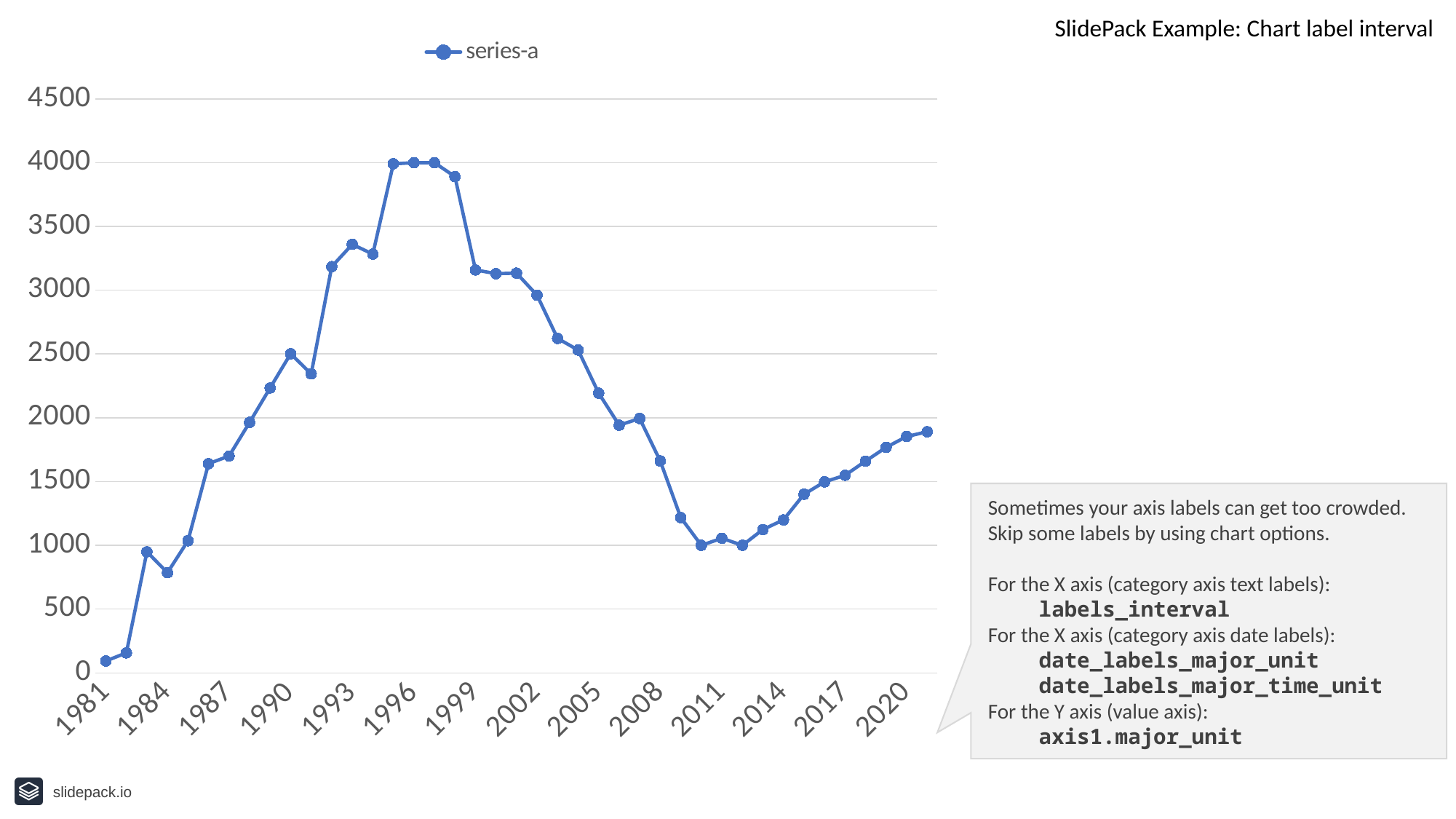

SlidePack Example: Chart label interval

### Chart

| Category | series-a |
|---|---|
| 1981 | 93.0 |
| 1982 | 157.0 |
| 1983 | 949.0 |
| 1984 | 785.0 |
| 1985 | 1036.0 |
| 1986 | 1640.0 |
| 1987 | 1700.0 |
| 1988 | 1964.0 |
| 1989 | 2234.0 |
| 1990 | 2502.0 |
| 1991 | 2344.0 |
| 1992 | 3185.0 |
| 1993 | 3360.0 |
| 1994 | 3283.0 |
| 1995 | 3991.0 |
| 1996 | 4000.0 |
| 1997 | 4000.0 |
| 1998 | 3891.0 |
| 1999 | 3159.0 |
| 2000 | 3130.0 |
| 2001 | 3134.0 |
| 2002 | 2961.0 |
| 2003 | 2622.0 |
| 2004 | 2531.0 |
| 2005 | 2193.0 |
| 2006 | 1942.0 |
| 2007 | 1994.0 |
| 2008 | 1661.0 |
| 2009 | 1217.0 |
| 2010 | 1000.0 |
| 2011 | 1055.0 |
| 2012 | 1000.0 |
| 2013 | 1124.0 |
| 2014 | 1199.0 |
| 2015 | 1400.0 |
| 2016 | 1497.0 |
| 2017 | 1549.0 |
| 2018 | 1660.0 |
| 2019 | 1768.0 |
| 2020 | 1853.0 |
| 2021 | 1890.0 |
Sometimes your axis labels can get too crowded. Skip some labels by using chart options.

For the X axis (category axis text labels):
    labels_interval
For the X axis (category axis date labels):
    date_labels_major_unit
    date_labels_major_time_unit
For the Y axis (value axis):
    axis1.major_unit